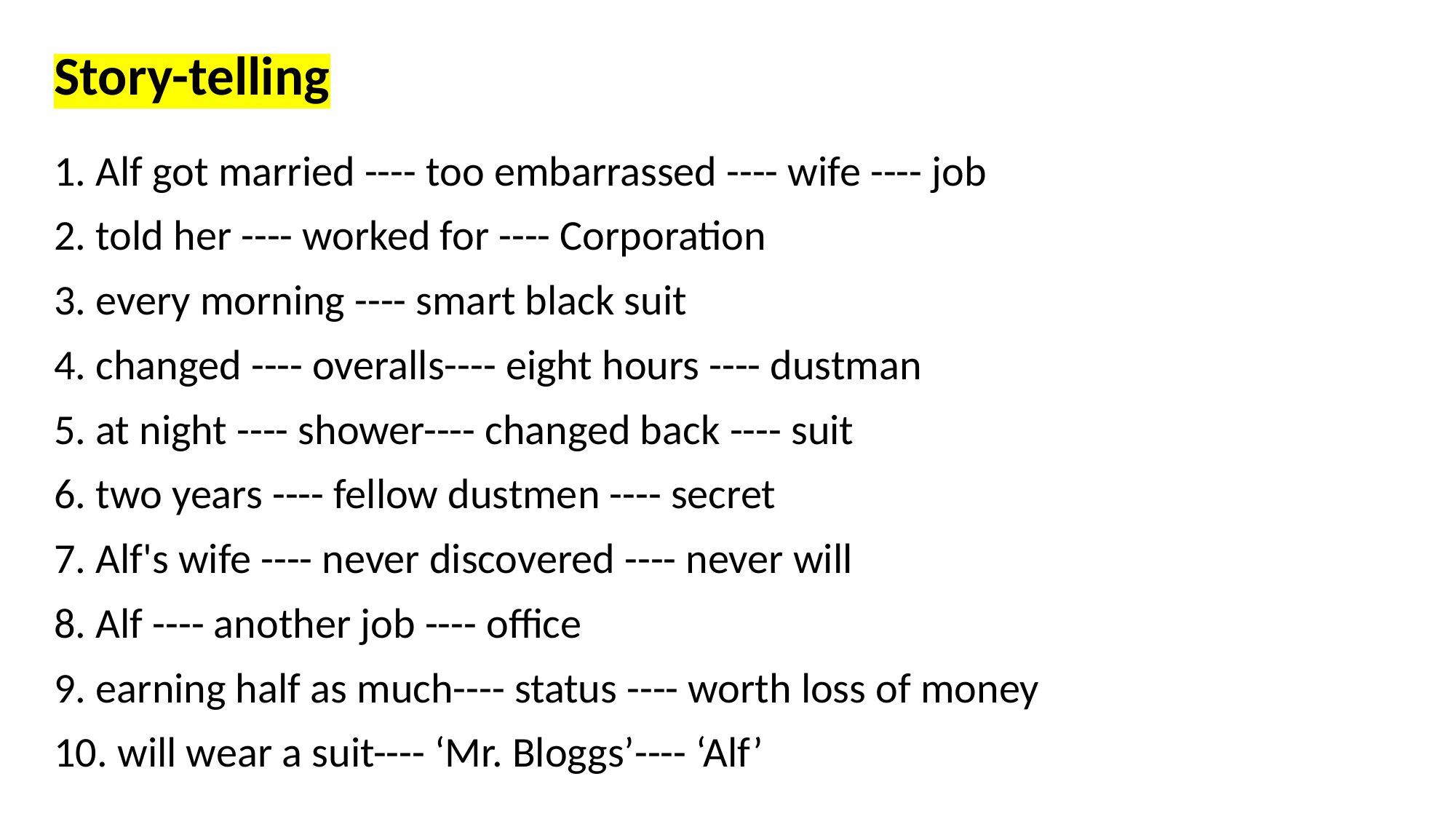

Story-telling
1. Alf got married ---- too embarrassed ---- wife ---- job
2. told her ---- worked for ---- Corporation
3. every morning ---- smart black suit
4. changed ---- overalls---- eight hours ---- dustman
5. at night ---- shower---- changed back ---- suit
6. two years ---- fellow dustmen ---- secret
7. Alf's wife ---- never discovered ---- never will
8. Alf ---- another job ---- office
9. earning half as much---- status ---- worth loss of money
10. will wear a suit---- ‘Mr. Bloggs’---- ‘Alf’